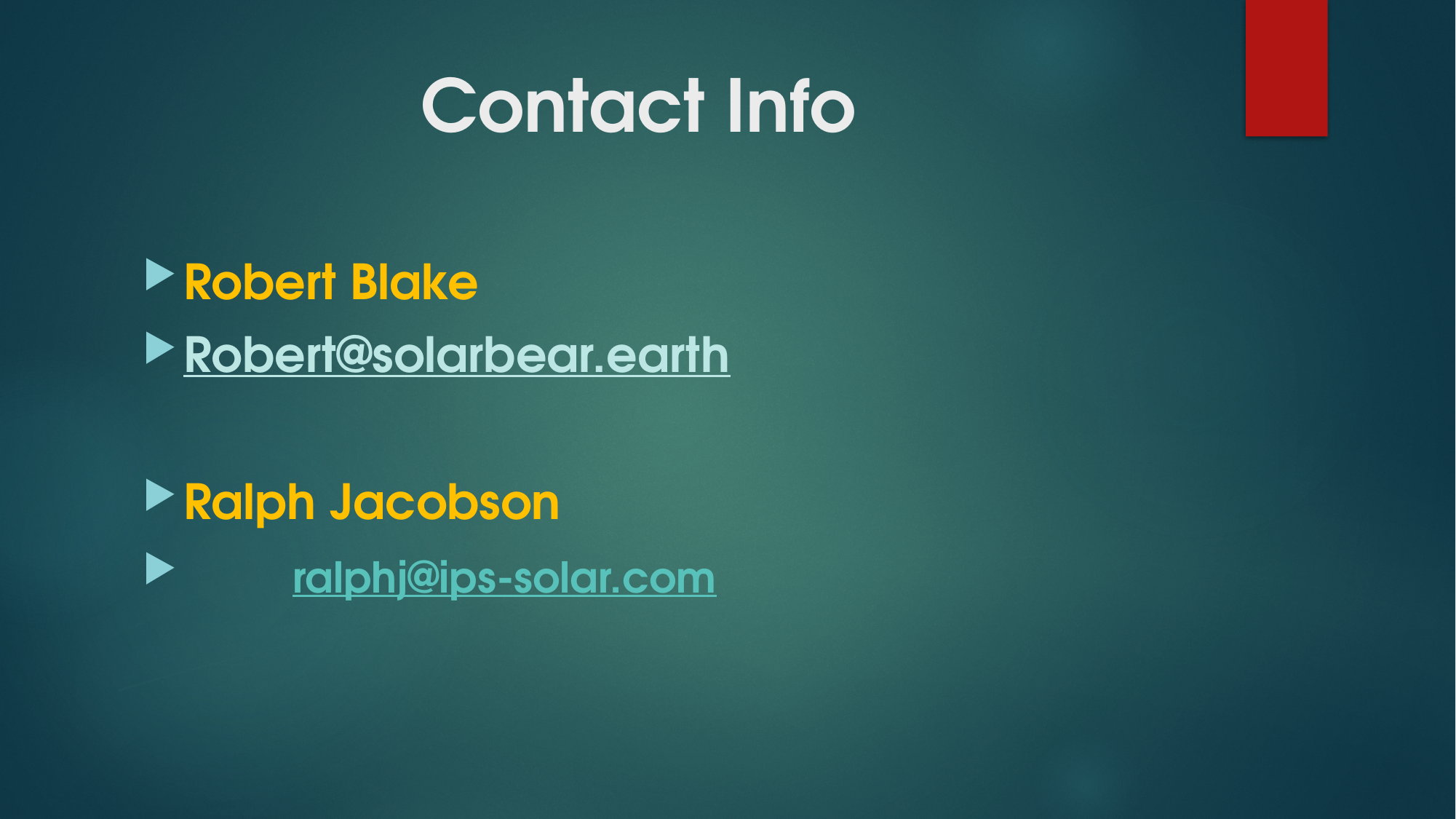

# Contact Info
Robert Blake
Robert@solarbear.earth

Ralph Jacobson
	ralphj@ips-solar.com